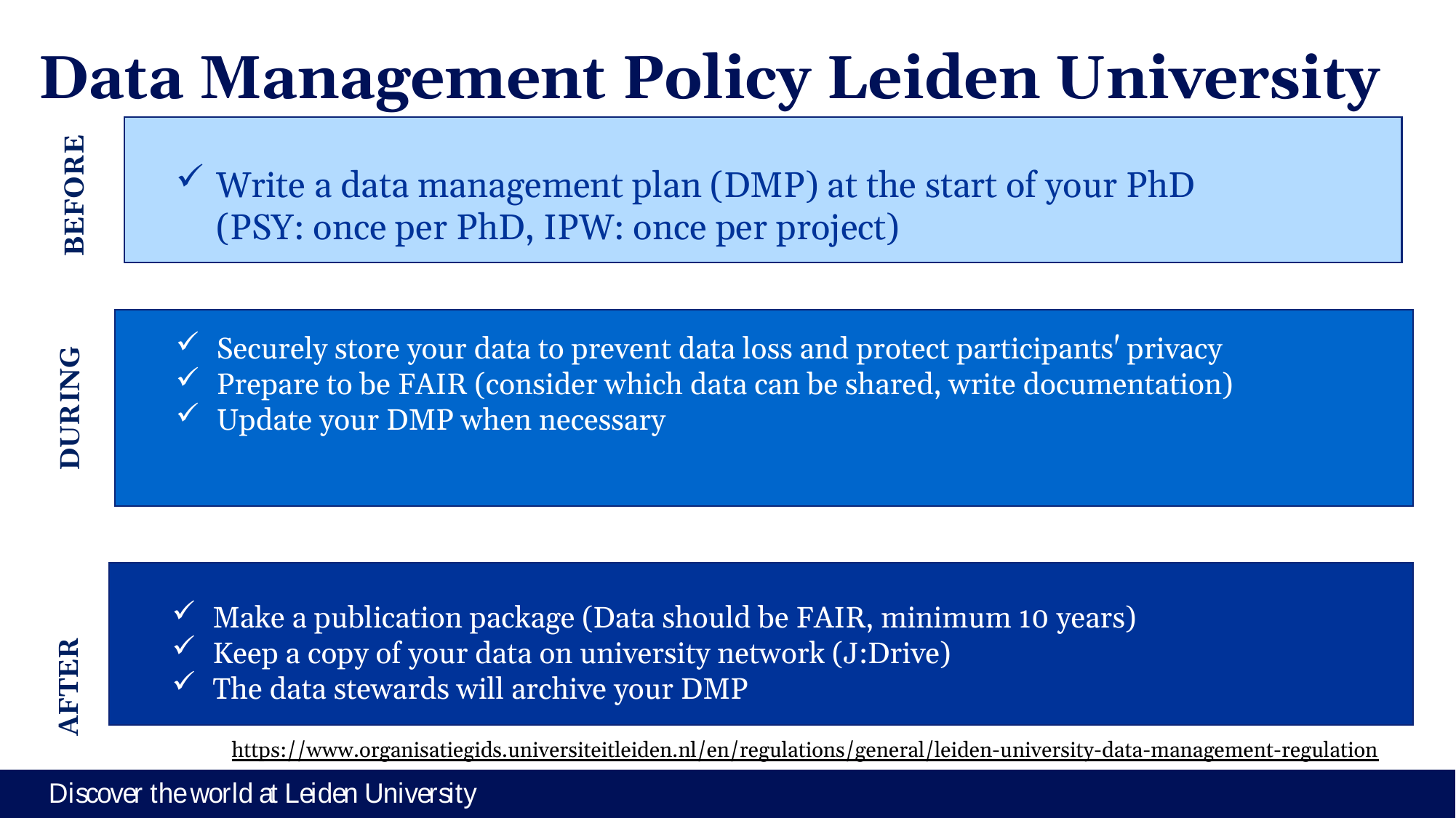

# Data Management Policy Leiden University

BEFORE
Write a data management plan (DMP) at the start of your PhD
(PSY: once per PhD, IPW: once per project)

Securely store your data to prevent data loss and protect participants' privacy
Prepare to be FAIR (consider which data can be shared, write documentation)
Update your DMP when necessary

DURING

Make a publication package (Data should be FAIR, minimum 10 years)
Keep a copy of your data on university network (J:Drive)
The data stewards will archive your DMP

AFTER
https://www.organisatiegids.universiteitleiden.nl/en/regulations/general/leiden-university-data-management-regulation
2